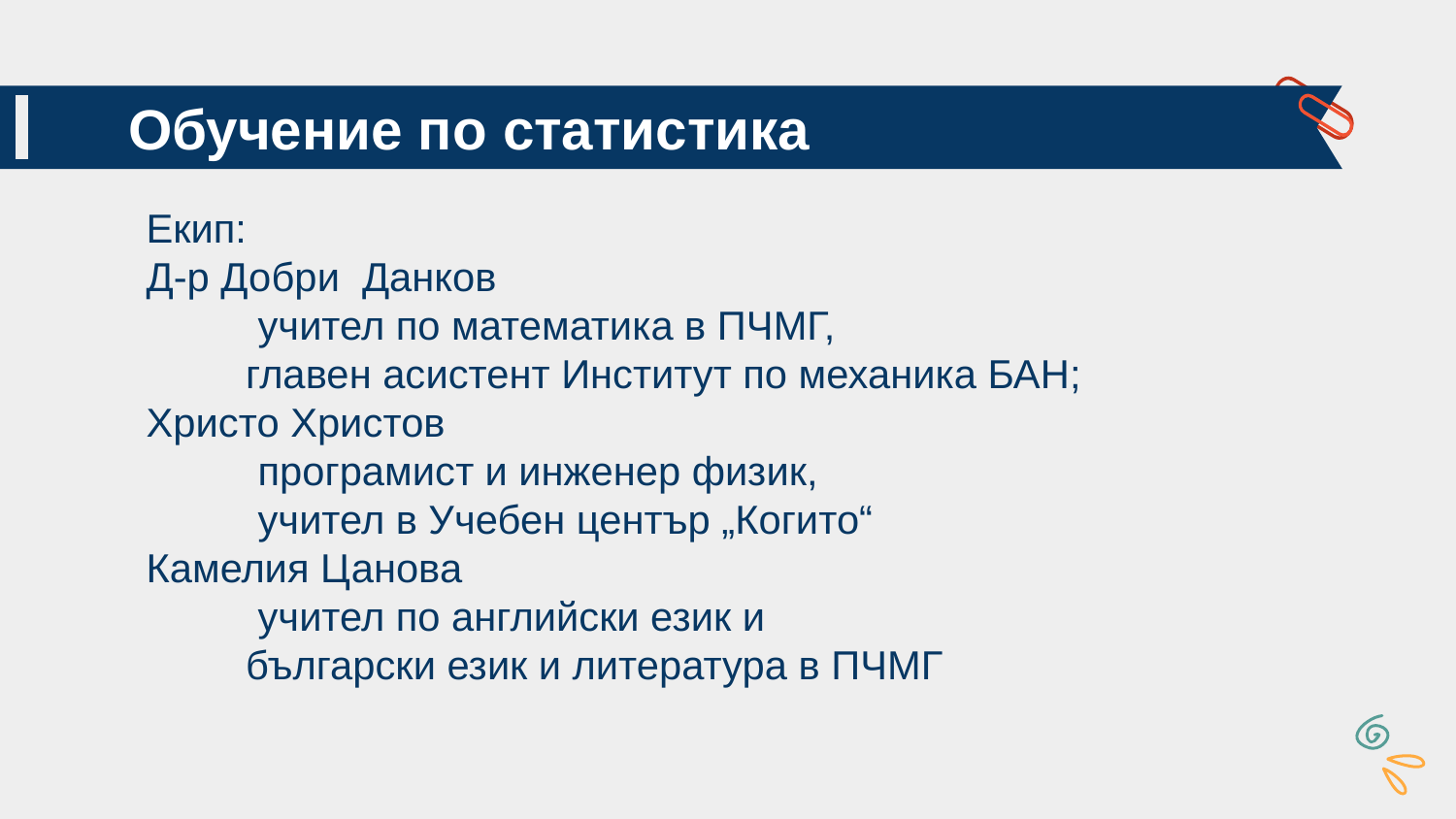

# Обучение по статистика
Екип:
Д-р Добри  Данков
          учител по математика в ПЧМГ,
    главен асистент Институт по механика БАН;
Христо Христов
          програмист и инженер физик,
          учител в Учебен център „Когито“
Камелия Цанова
          учител по английски език и
    български език и литература в ПЧМГ